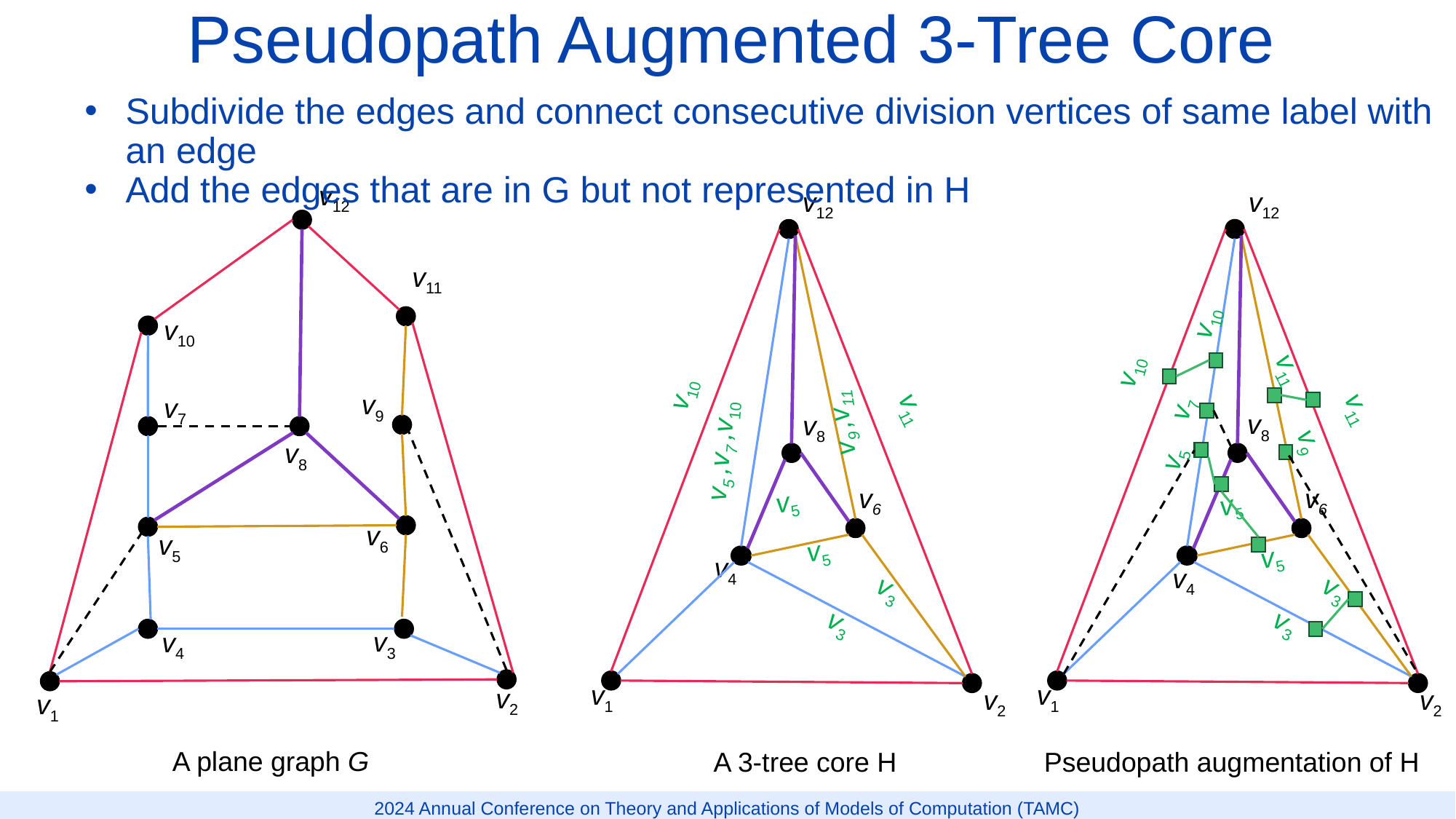

Pseudopath Augmented 3-Tree Core

Subdivide the edges and connect consecutive division vertices of same label with an edge
Add the edges that are in G but not represented in H
v12
v12
v12

v11
v10

v10

v11
v10

v10

v9
v11
v11
v7
v7

v9 ,v11
v8
v8

v9
v5 ,v7 ,v10
v8
v5

v6
v6

v5
v5
v6

v5
v5
v5

v4

v4
v3
v3

v3
v3

v3

v4

v1
v1

v2
v2
v2
v1
A plane graph G
A 3-tree core H
Pseudopath augmentation of H
15
2024 Annual Conference on Theory and Applications of Models of Computation (TAMC)